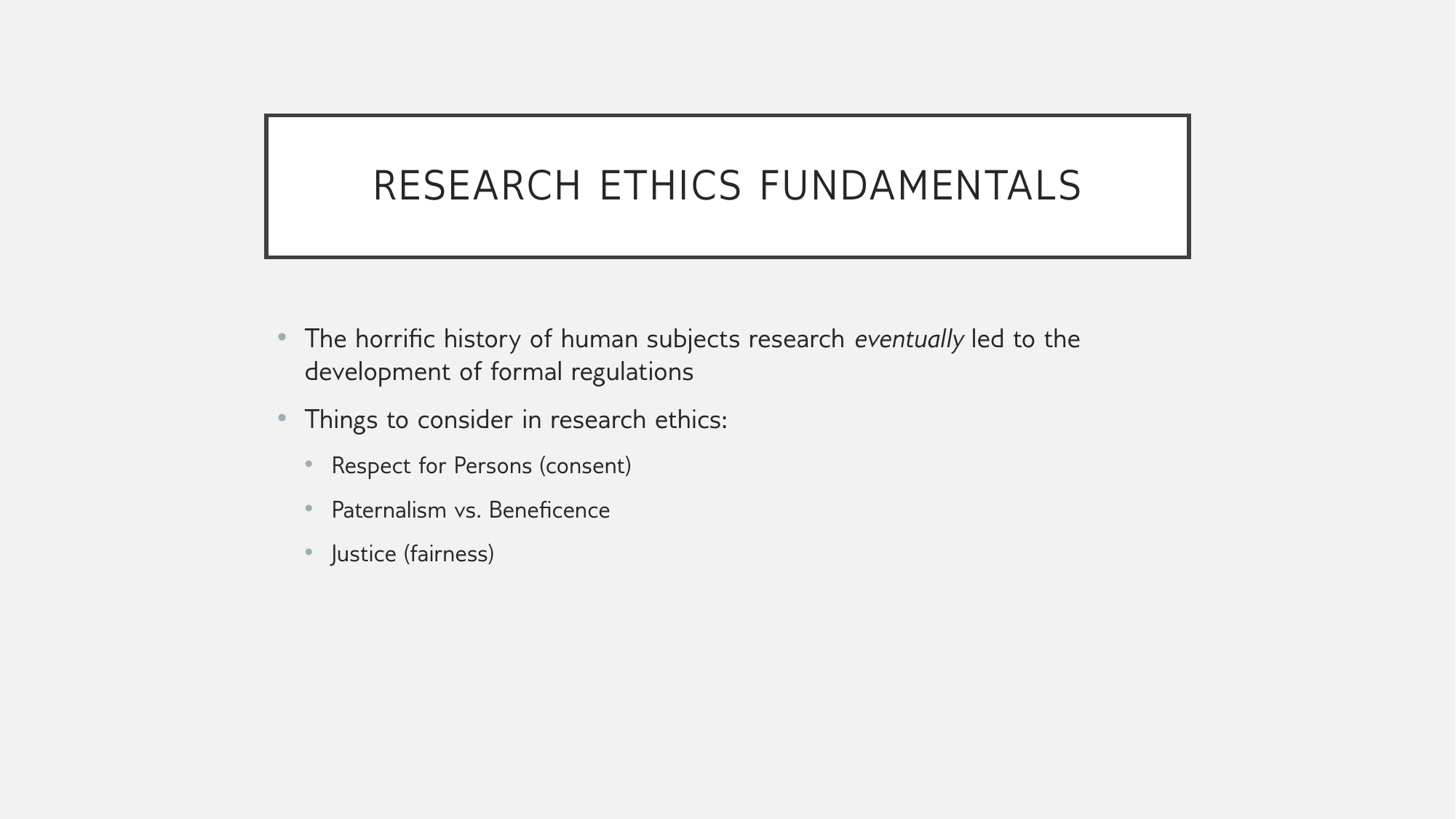

# Research Ethics Fundamentals
The horrific history of human subjects research eventually led to the development of formal regulations
Things to consider in research ethics:
Respect for Persons (consent)
Paternalism vs. Beneficence
Justice (fairness)